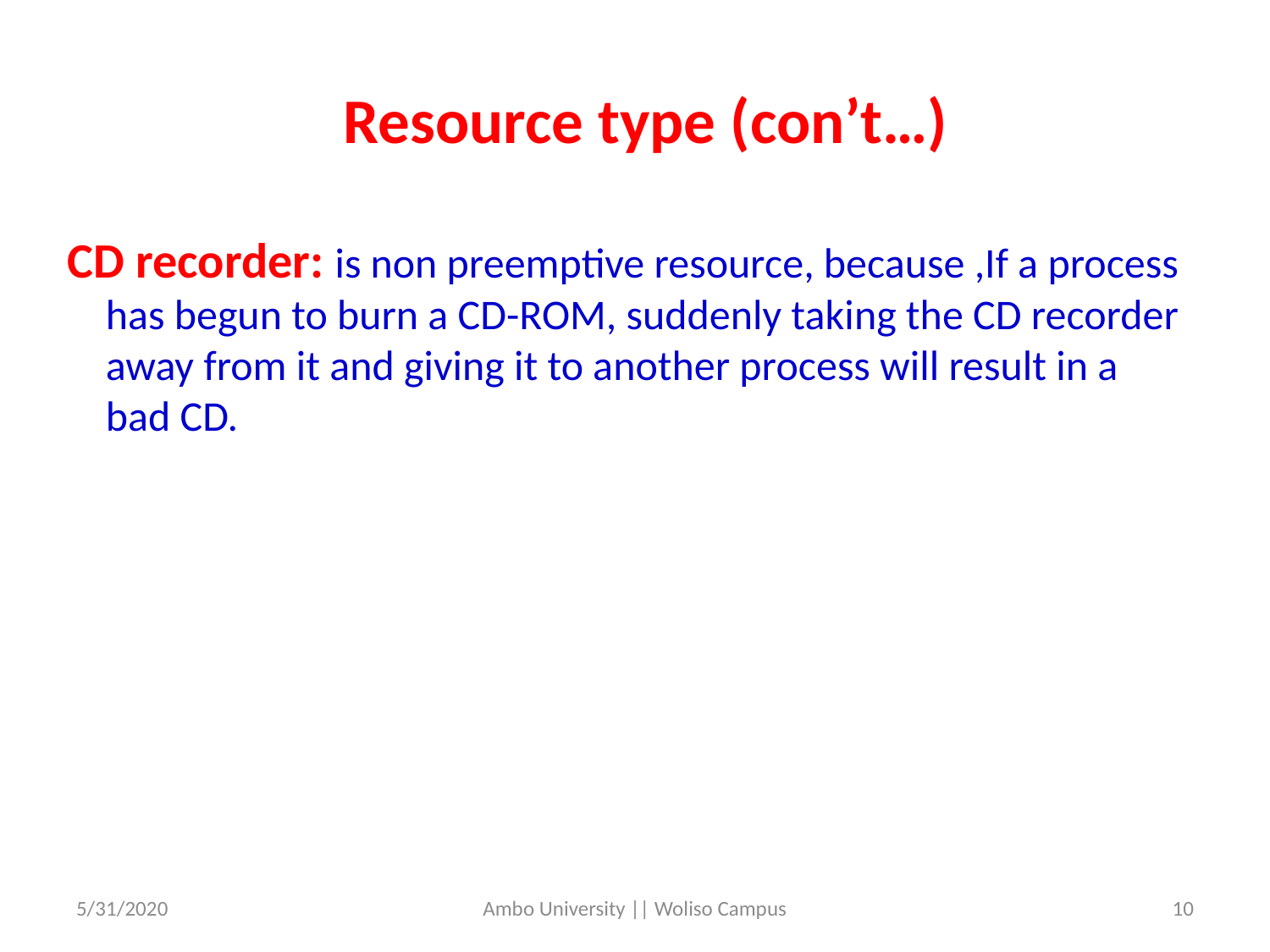

Resource type (con’t…)
CD recorder: is non preemptive resource, because ,If a process has begun to burn a CD-ROM, suddenly taking the CD recorder away from it and giving it to another process will result in a bad CD.
5/31/2020
Ambo University || Woliso Campus
10